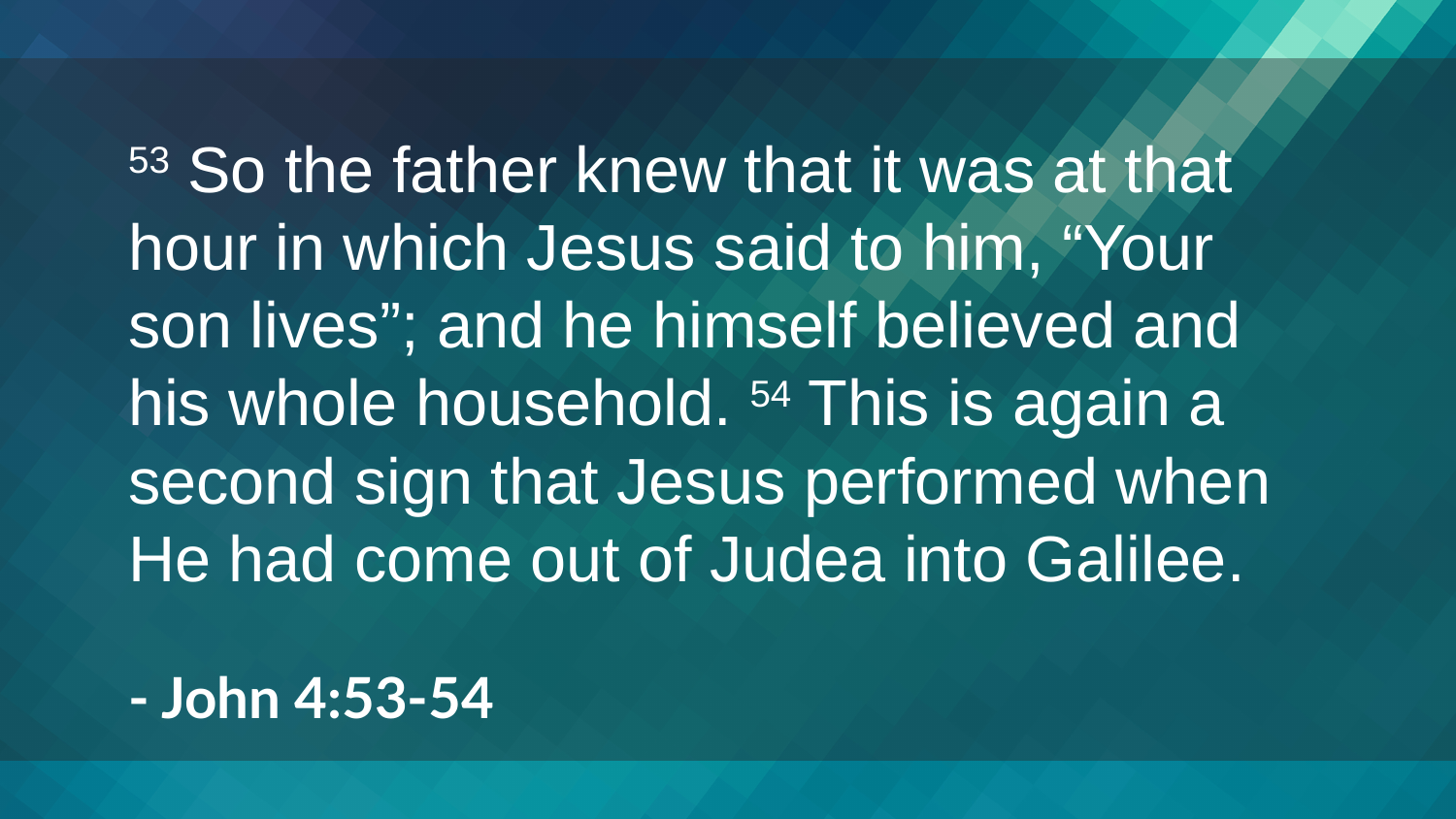

53 So the father knew that it was at that hour in which Jesus said to him, “Your son lives”; and he himself believed and his whole household. 54 This is again a second sign that Jesus performed when He had come out of Judea into Galilee.
- John 4:53-54